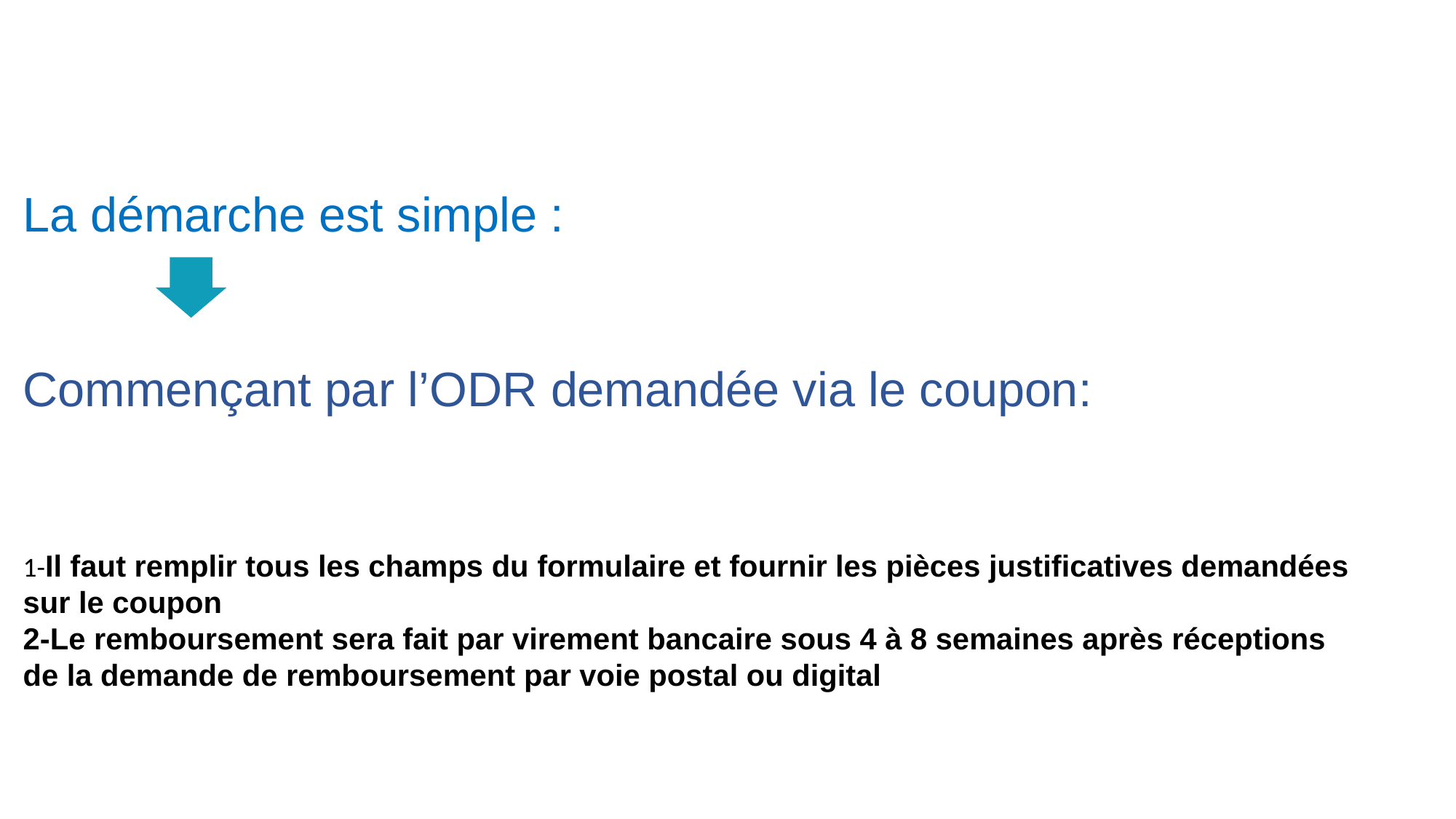

La démarche est simple :

Commençant par l’ODR demandée via le coupon:

1-Il faut remplir tous les champs du formulaire et fournir les pièces justificatives demandées sur le coupon
2-Le remboursement sera fait par virement bancaire sous 4 à 8 semaines après réceptions de la demande de remboursement par voie postal ou digital